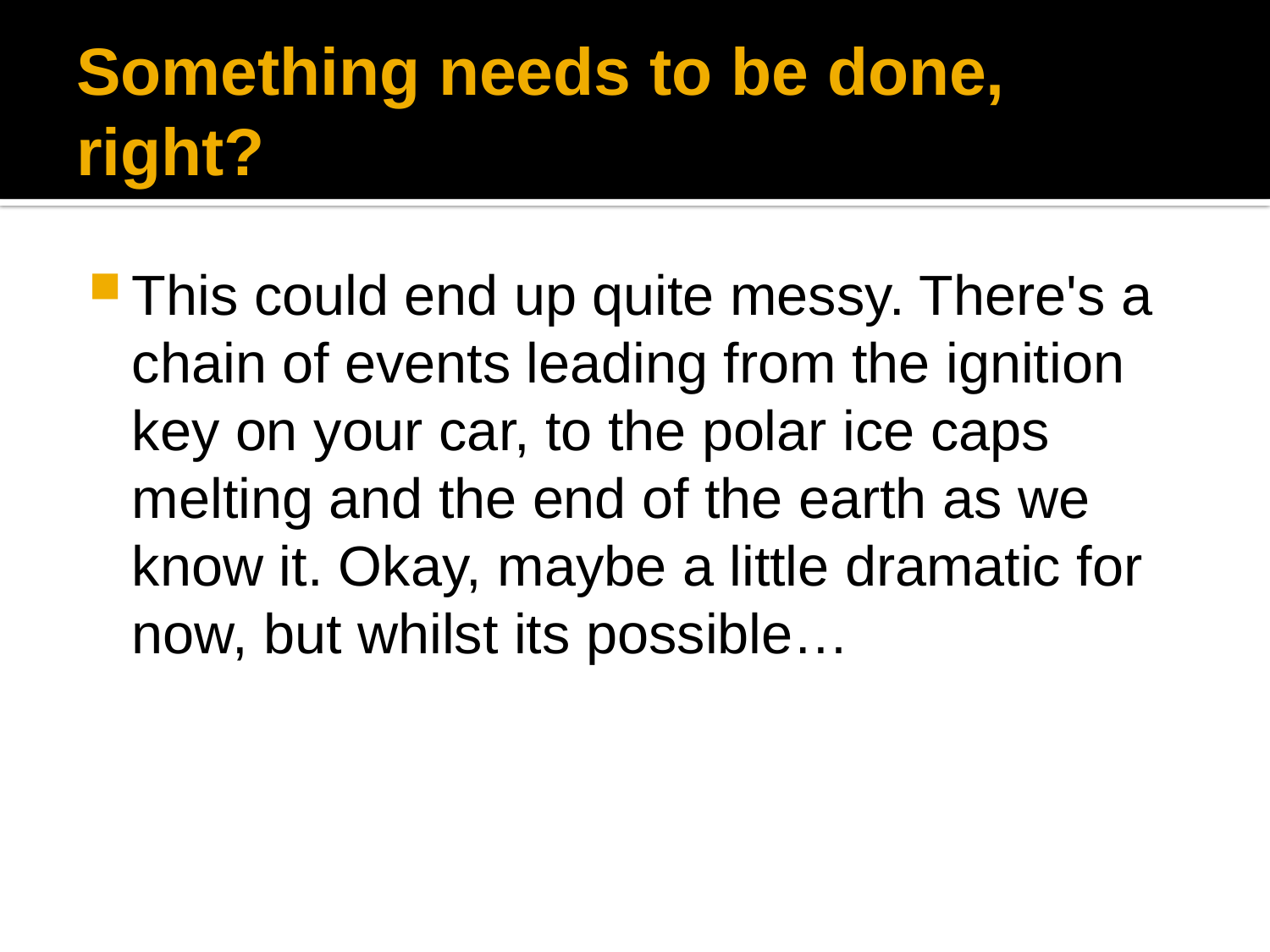

# Something needs to be done, right?
This could end up quite messy. There's a chain of events leading from the ignition key on your car, to the polar ice caps melting and the end of the earth as we know it. Okay, maybe a little dramatic for now, but whilst its possible…